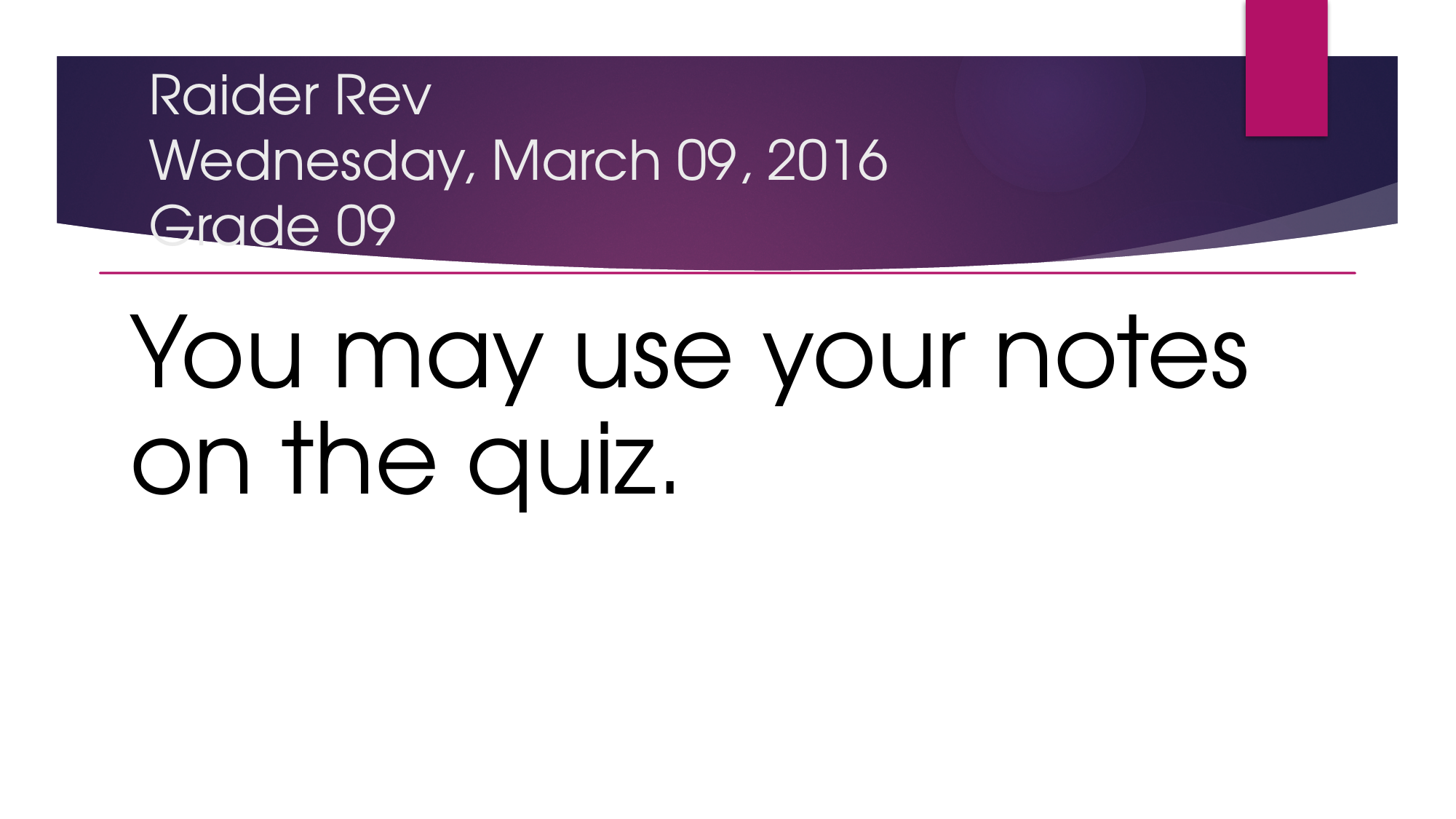

# Raider Rev Wednesday, March 09, 2016 Grade 09
You may use your notes on the quiz.